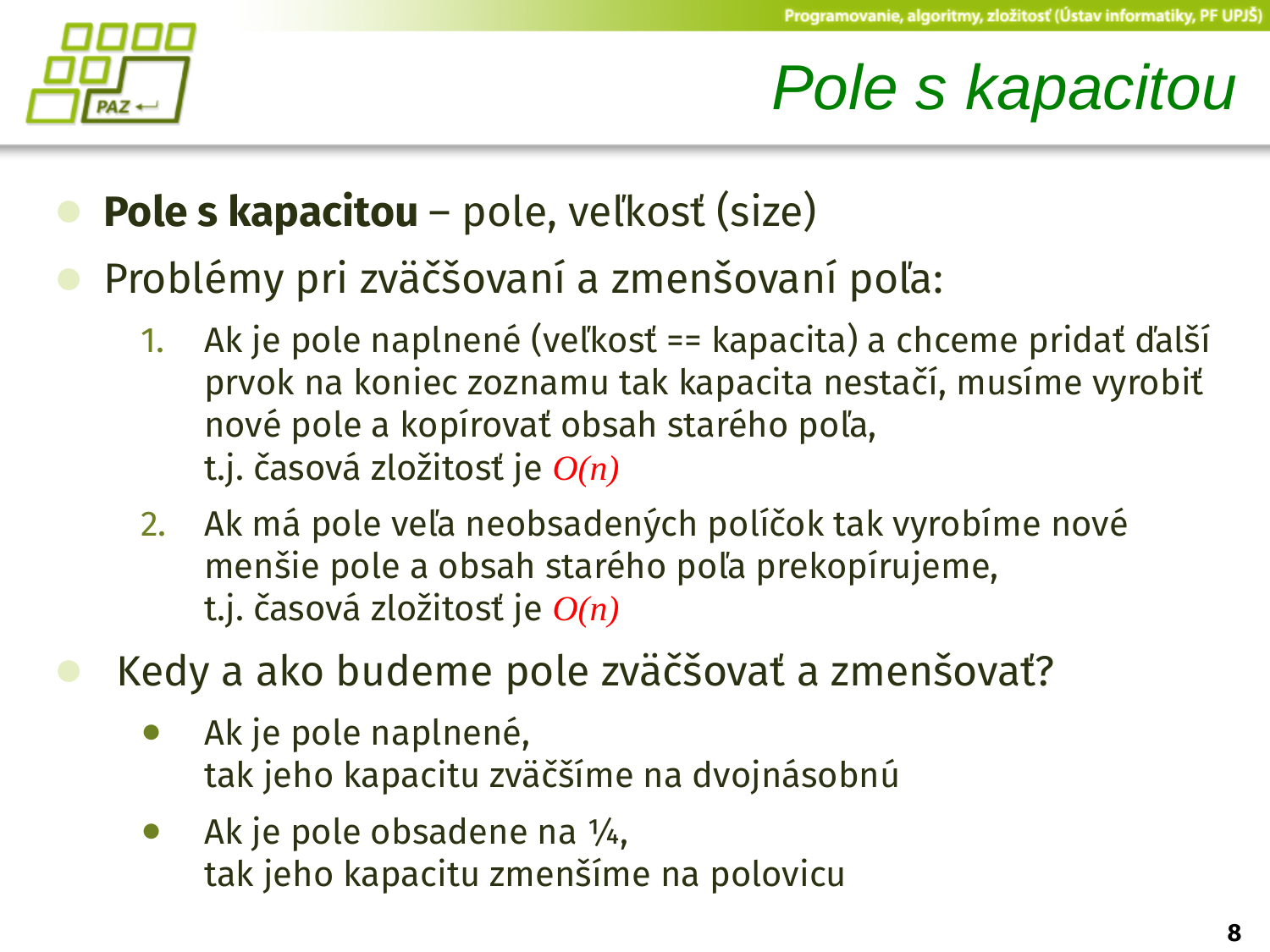

# Pole s kapacitou
Pole s kapacitou – pole, veľkosť (size)
Problémy pri zväčšovaní a zmenšovaní poľa:
Ak je pole naplnené (veľkosť == kapacita) a chceme pridať ďalší prvok na koniec zoznamu tak kapacita nestačí, musíme vyrobiť nové pole a kopírovať obsah starého poľa,
t.j. časová zložitosť je O(n)
Ak má pole veľa neobsadených políčok tak vyrobíme nové menšie pole a obsah starého poľa prekopírujeme,
t.j. časová zložitosť je O(n)
Kedy a ako budeme pole zväčšovať a zmenšovať?
Ak je pole naplnené,
tak jeho kapacitu zväčšíme na dvojnásobnú
Ak je pole obsadene na ¼,
tak jeho kapacitu zmenšíme na polovicu